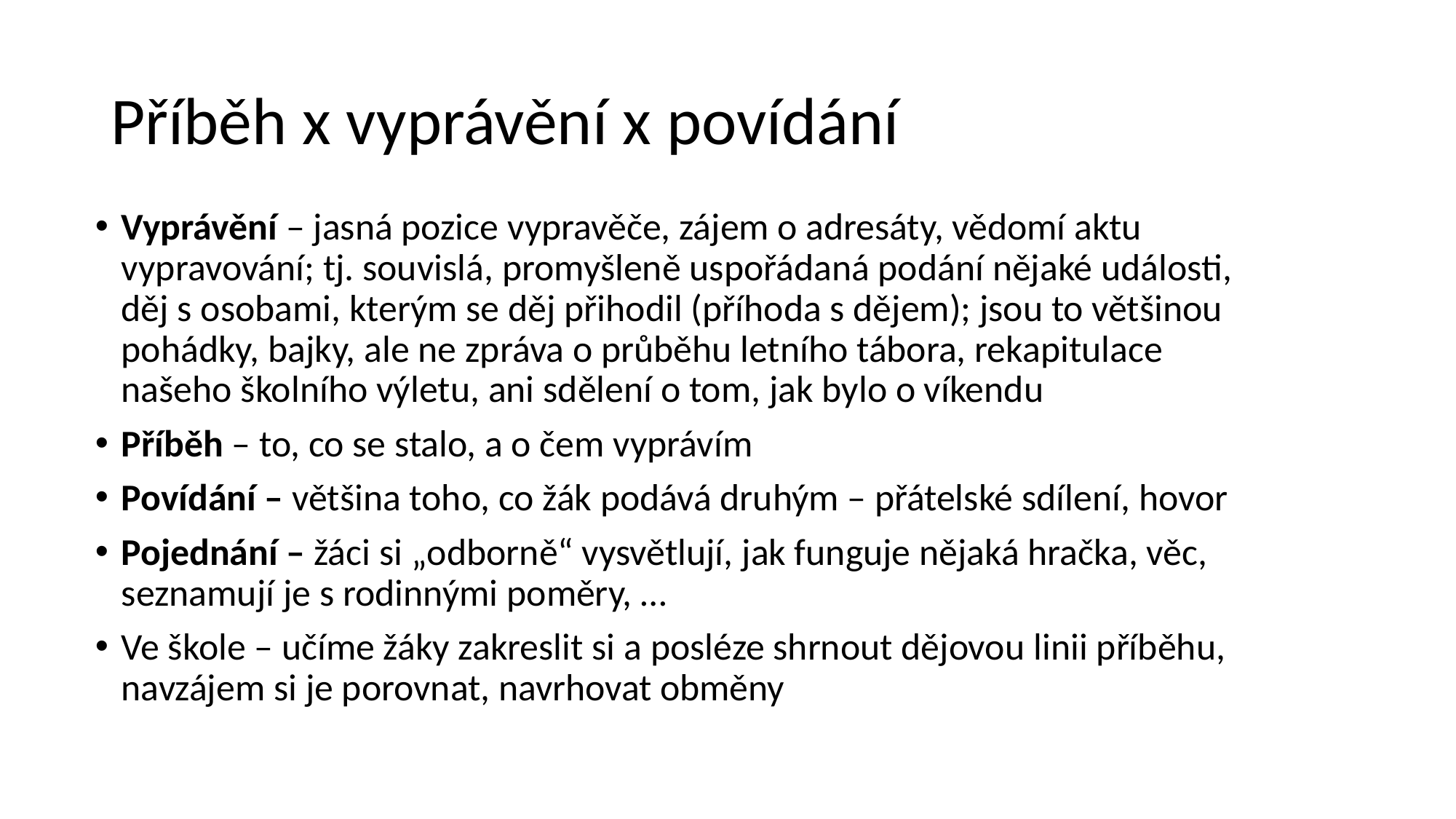

# Příběh x vyprávění x povídání
Vyprávění – jasná pozice vypravěče, zájem o adresáty, vědomí aktu vypravování; tj. souvislá, promyšleně uspořádaná podání nějaké události, děj s osobami, kterým se děj přihodil (příhoda s dějem); jsou to většinou pohádky, bajky, ale ne zpráva o průběhu letního tábora, rekapitulace našeho školního výletu, ani sdělení o tom, jak bylo o víkendu
Příběh – to, co se stalo, a o čem vyprávím
Povídání – většina toho, co žák podává druhým – přátelské sdílení, hovor
Pojednání – žáci si „odborně“ vysvětlují, jak funguje nějaká hračka, věc, seznamují je s rodinnými poměry, …
Ve škole – učíme žáky zakreslit si a posléze shrnout dějovou linii příběhu, navzájem si je porovnat, navrhovat obměny